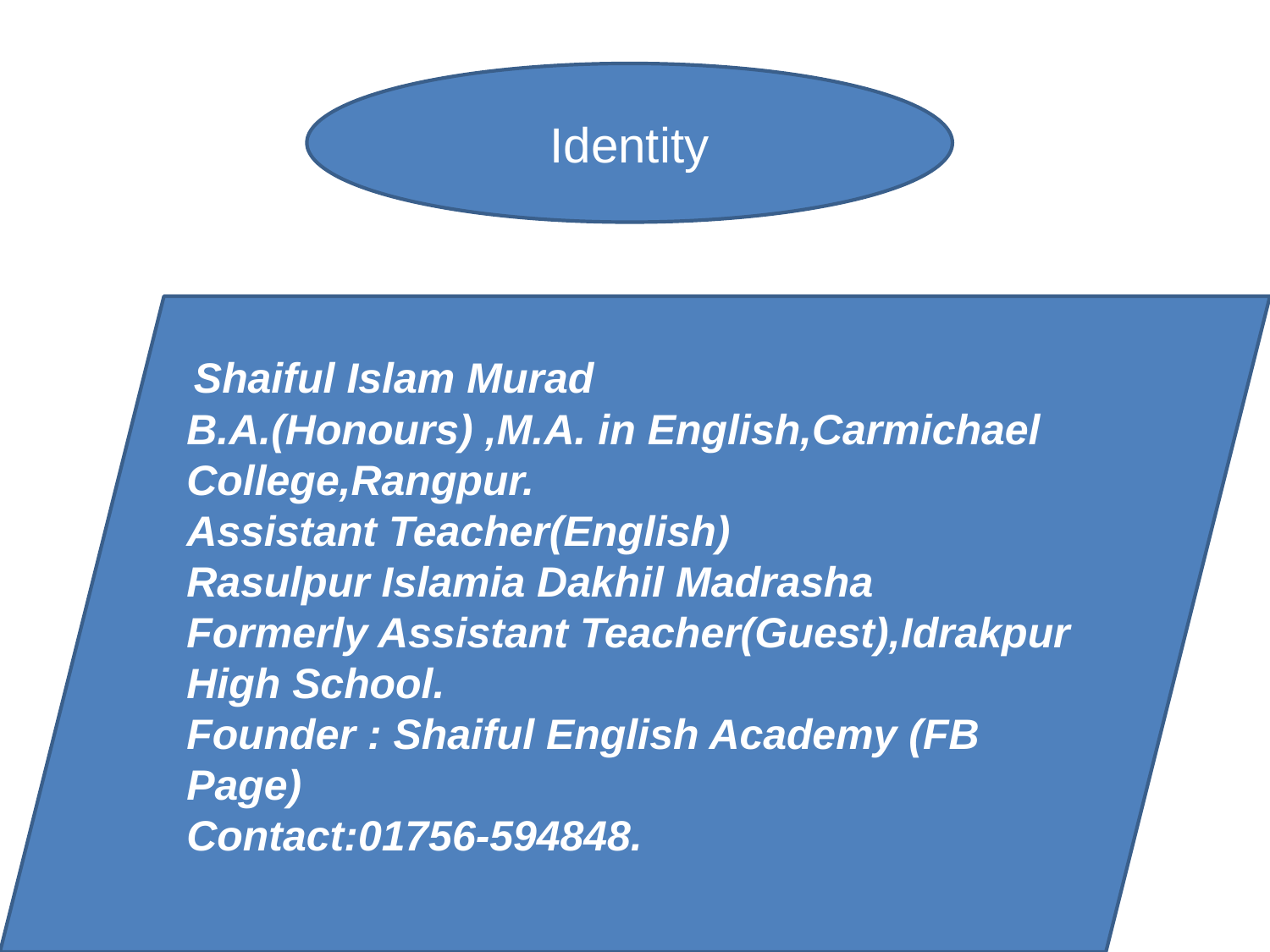

Identity
 Shaiful Islam Murad
B.A.(Honours) ,M.A. in English,Carmichael College,Rangpur.
Assistant Teacher(English)
Rasulpur Islamia Dakhil Madrasha
Formerly Assistant Teacher(Guest),Idrakpur High School.
Founder : Shaiful English Academy (FB Page)
Contact:01756-594848.